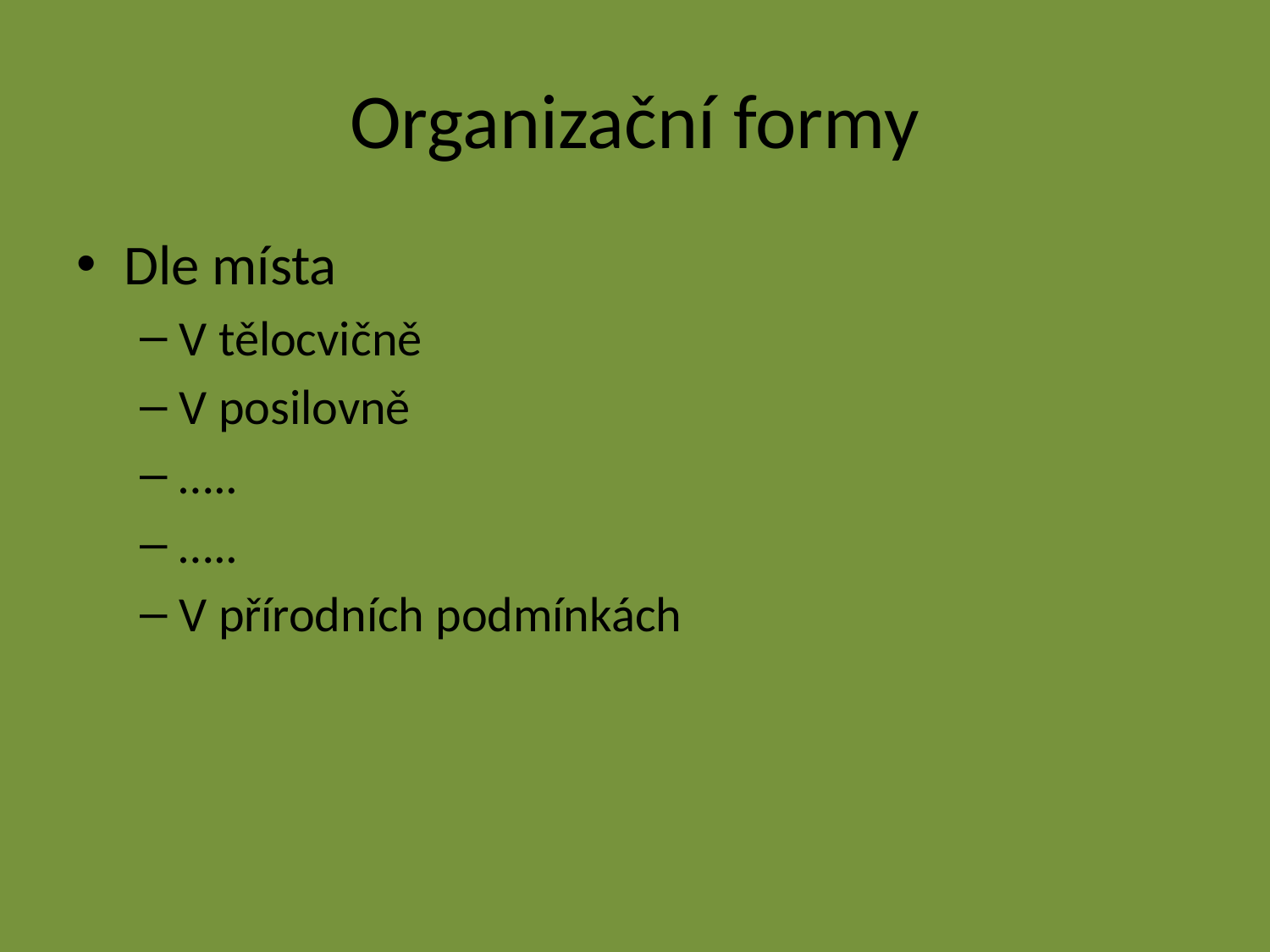

# Organizační formy
Dle místa
V tělocvičně
V posilovně
…..
…..
V přírodních podmínkách